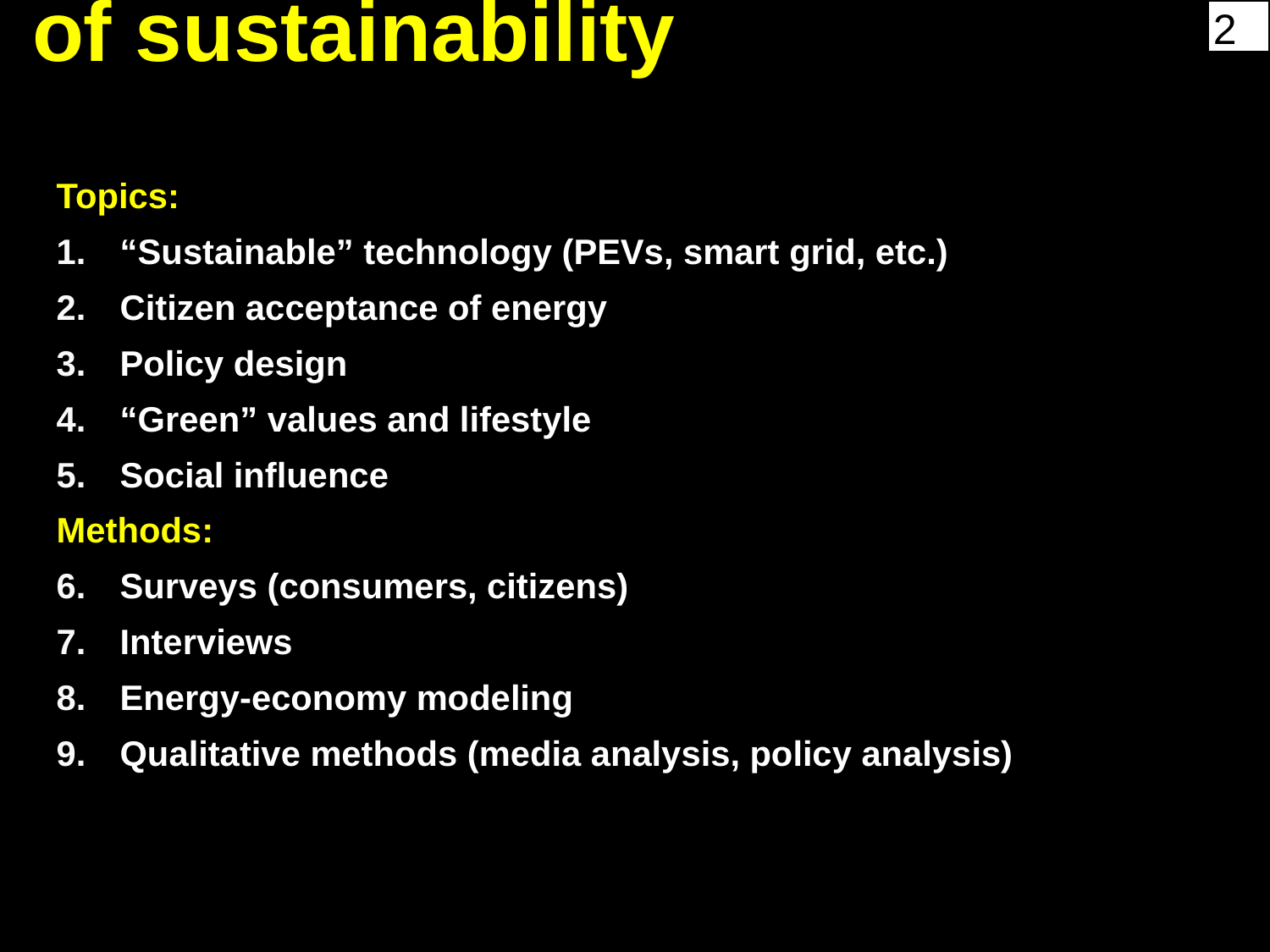

My research program at SFU:
Social and technical aspect of sustainability
Topics:
“Sustainable” technology (PEVs, smart grid, etc.)
Citizen acceptance of energy
Policy design
“Green” values and lifestyle
Social influence
Methods:
Surveys (consumers, citizens)
Interviews
Energy-economy modeling
Qualitative methods (media analysis, policy analysis)